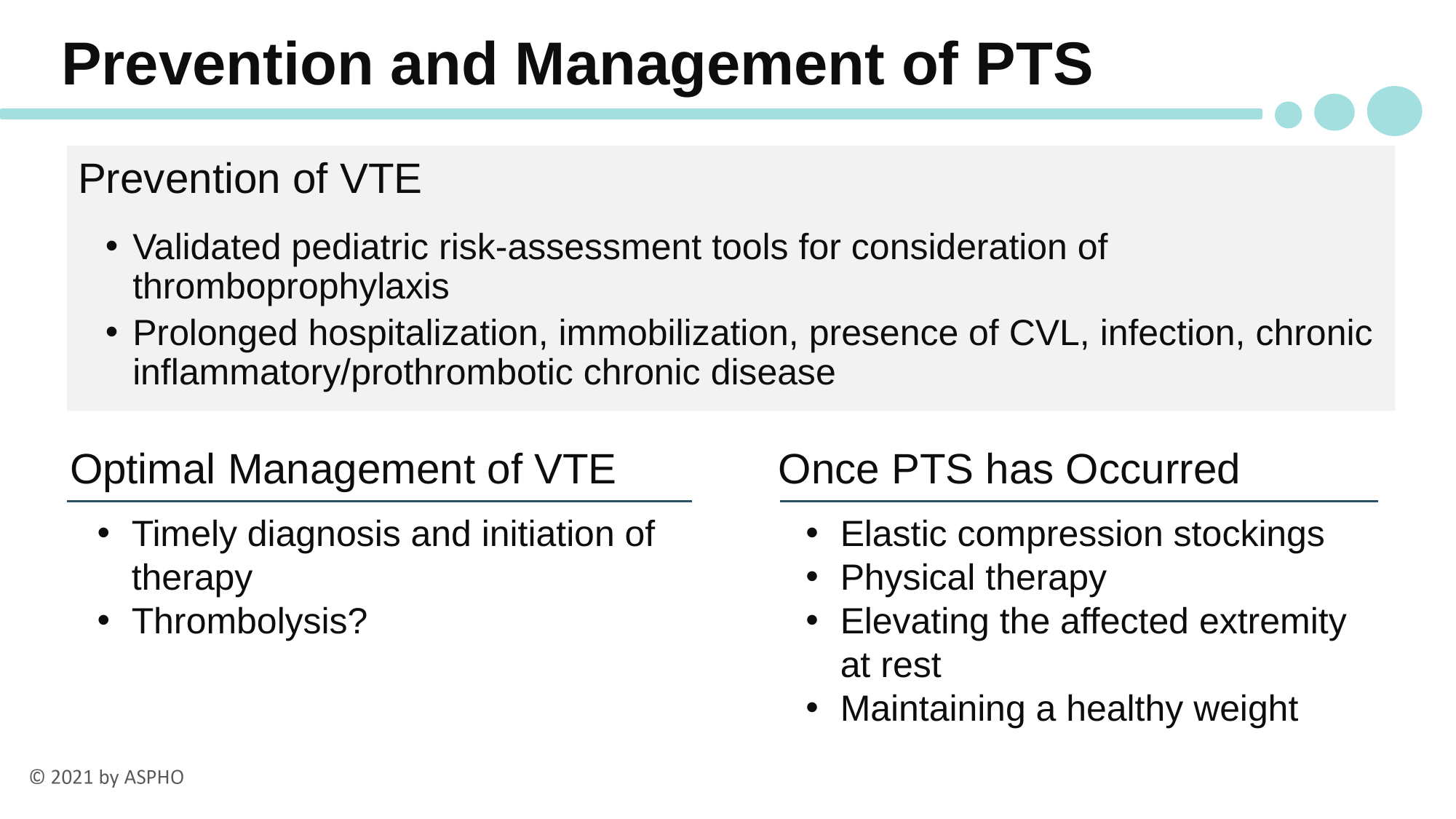

# Prevention and Management of PTS

Prevention of VTE
Validated pediatric risk-assessment tools for consideration of thromboprophylaxis
Prolonged hospitalization, immobilization, presence of CVL, infection, chronic inflammatory/prothrombotic chronic disease
Optimal Management of VTE
Timely diagnosis and initiation of therapy
Thrombolysis?
Once PTS has Occurred
Elastic compression stockings
Physical therapy
Elevating the affected extremity at rest
Maintaining a healthy weight